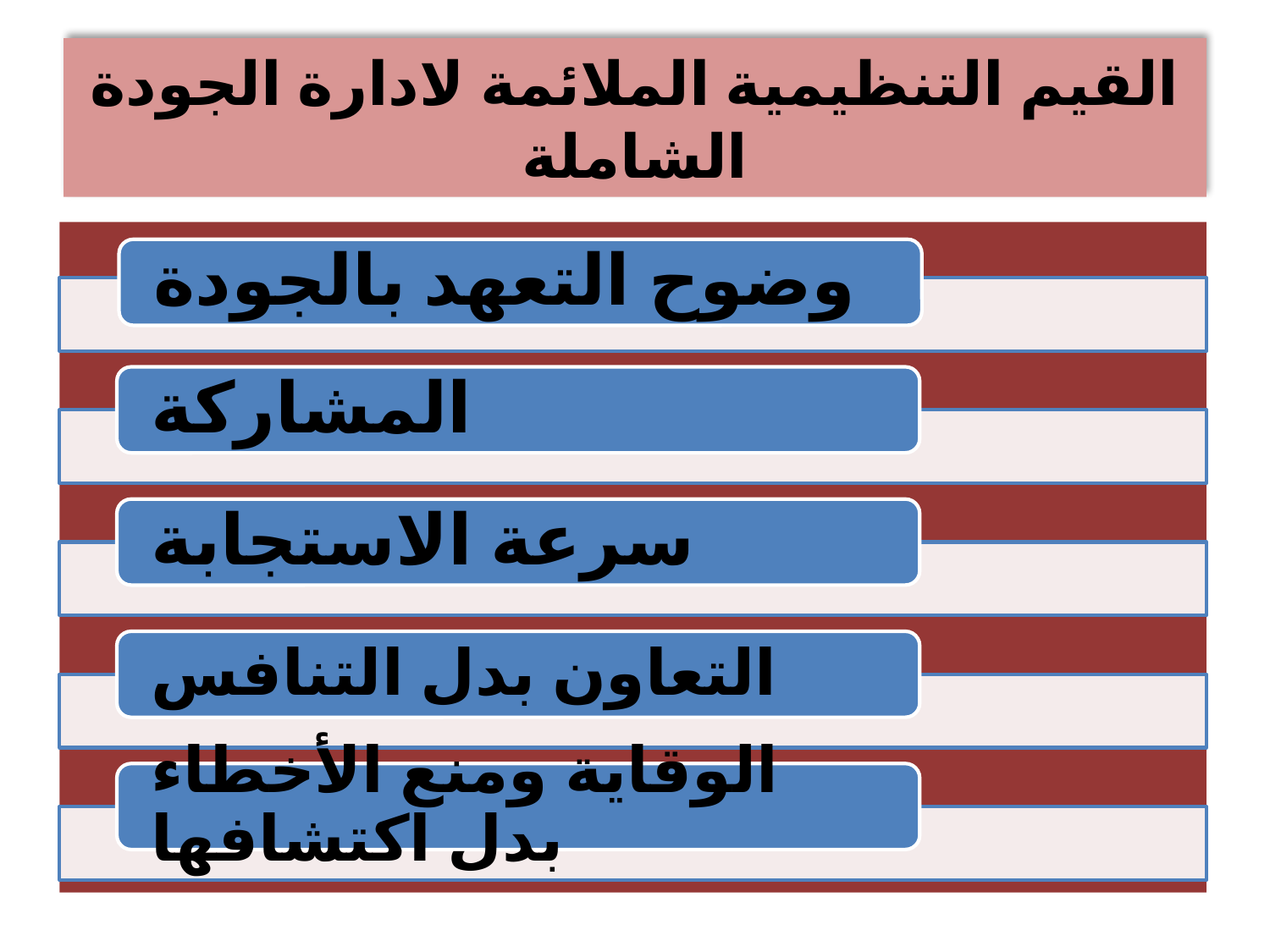

# القيم التنظيمية الملائمة لادارة الجودة الشاملة
وضوح التعهد بالجودة
المشاركة
سرعة الاستجابة
التعاون بدل التنافس
الوقاية ومنع الأخطاء بدل اكتشافها